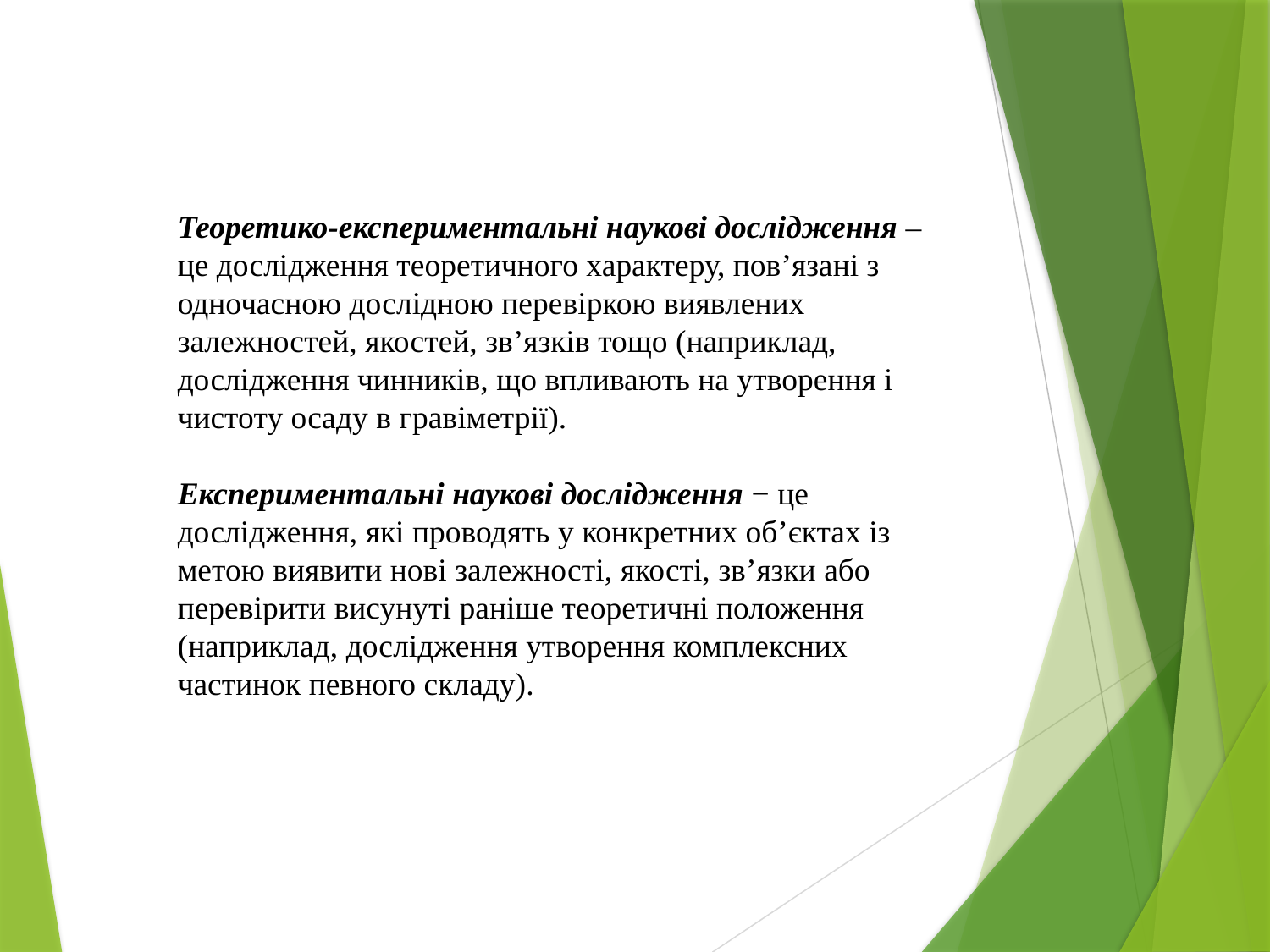

Теоретико-експериментальні наукові дослідження – це дослідження теоретичного характеру, пов’язані з одночасною дослідною перевіркою виявлених залежностей, якостей, зв’язків тощо (наприклад, дослідження чинників, що впливають на утворення і чистоту осаду в гравіметрії).

Експериментальні наукові дослідження − це дослідження, які проводять у конкретних об’єктах із метою виявити нові залежності, якості, зв’язки або перевірити висунуті раніше теоретичні положення (наприклад, дослідження утворення комплексних частинок певного складу).